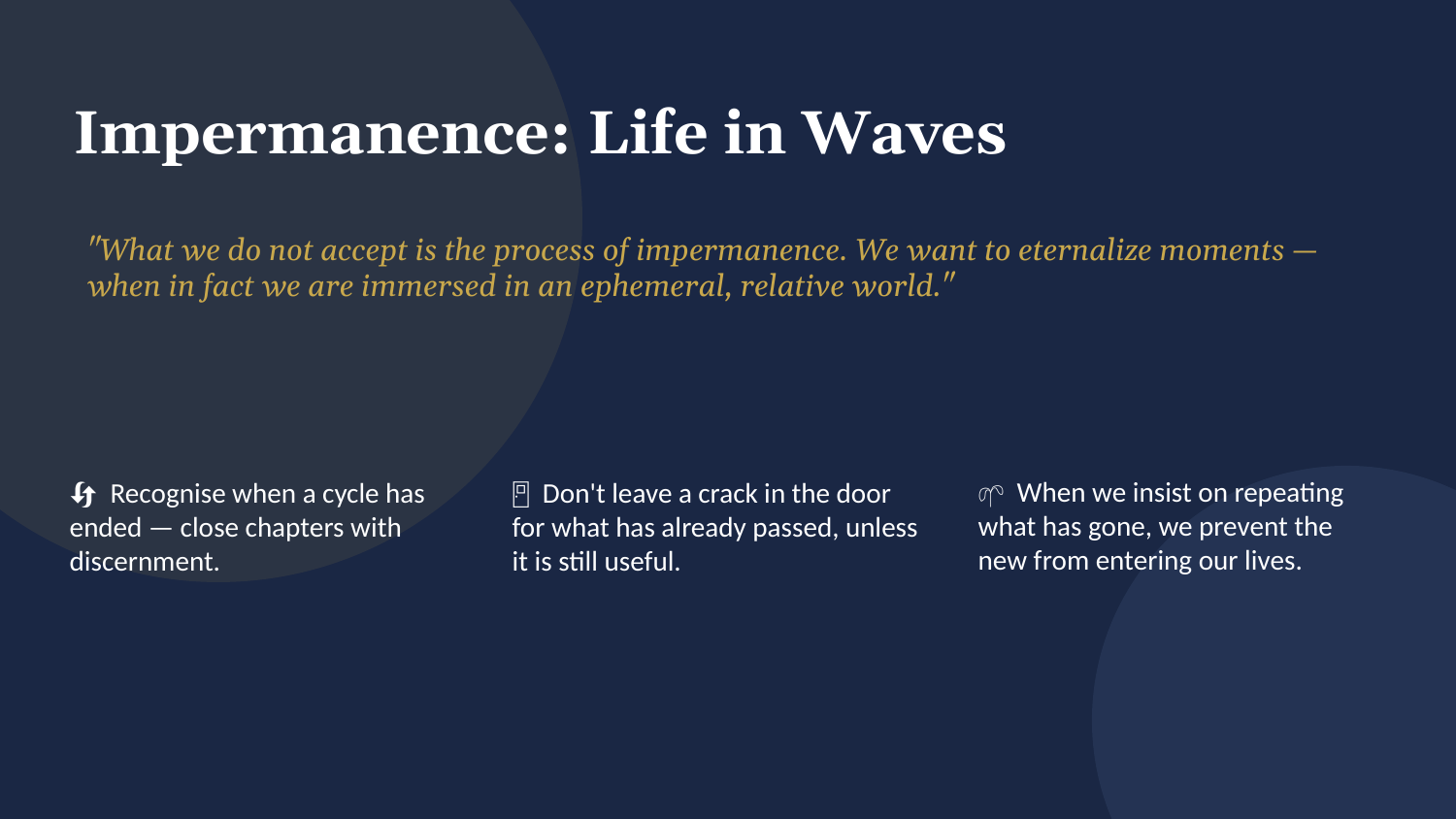

Impermanence: Life in Waves
"What we do not accept is the process of impermanence. We want to eternalize moments — when in fact we are immersed in an ephemeral, relative world."
🔄  Recognise when a cycle has ended — close chapters with discernment.
🌱  When we insist on repeating what has gone, we prevent the new from entering our lives.
🚪  Don't leave a crack in the door for what has already passed, unless it is still useful.